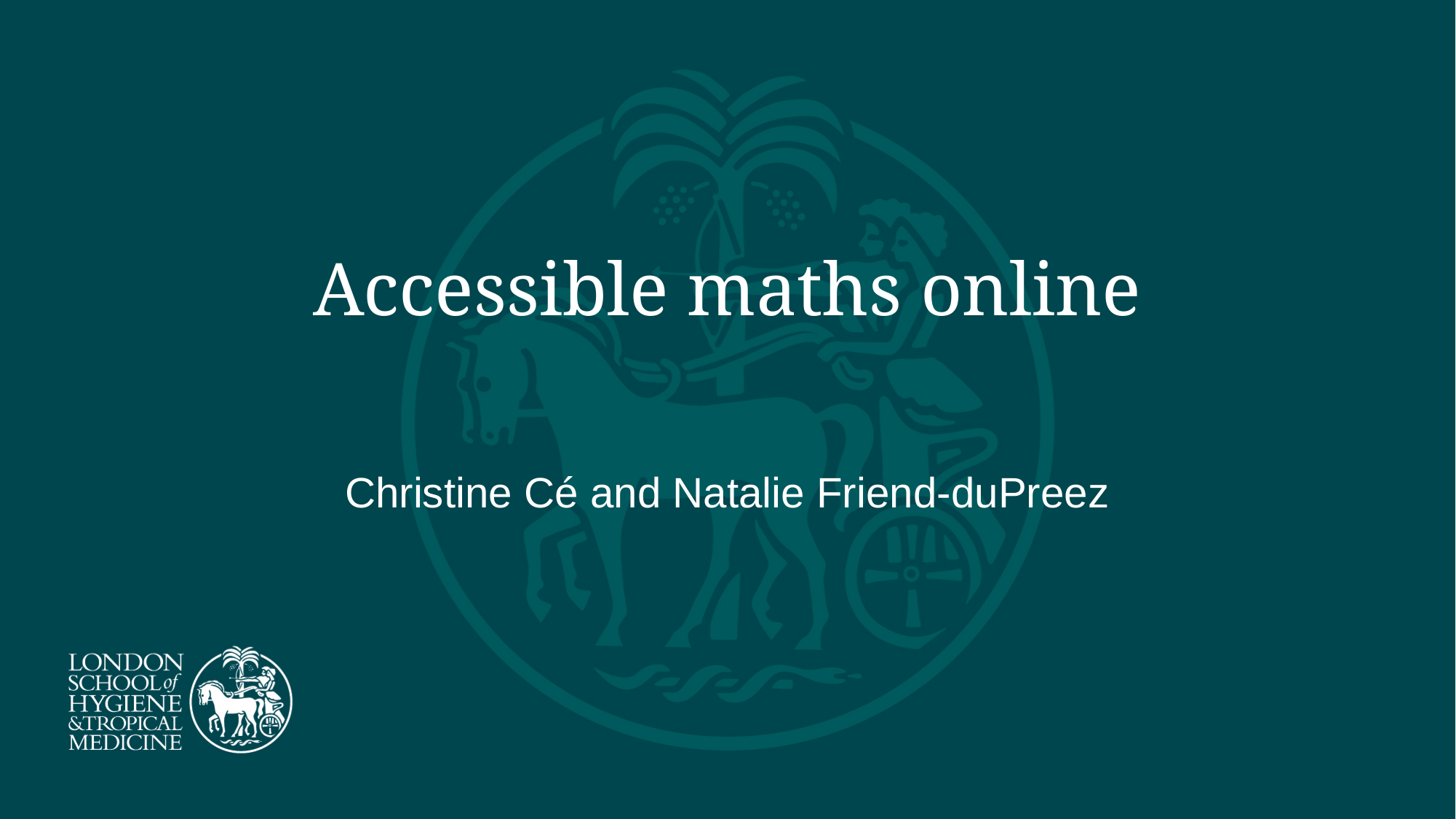

# Accessible maths online
Christine Cé and Natalie Friend-duPreez